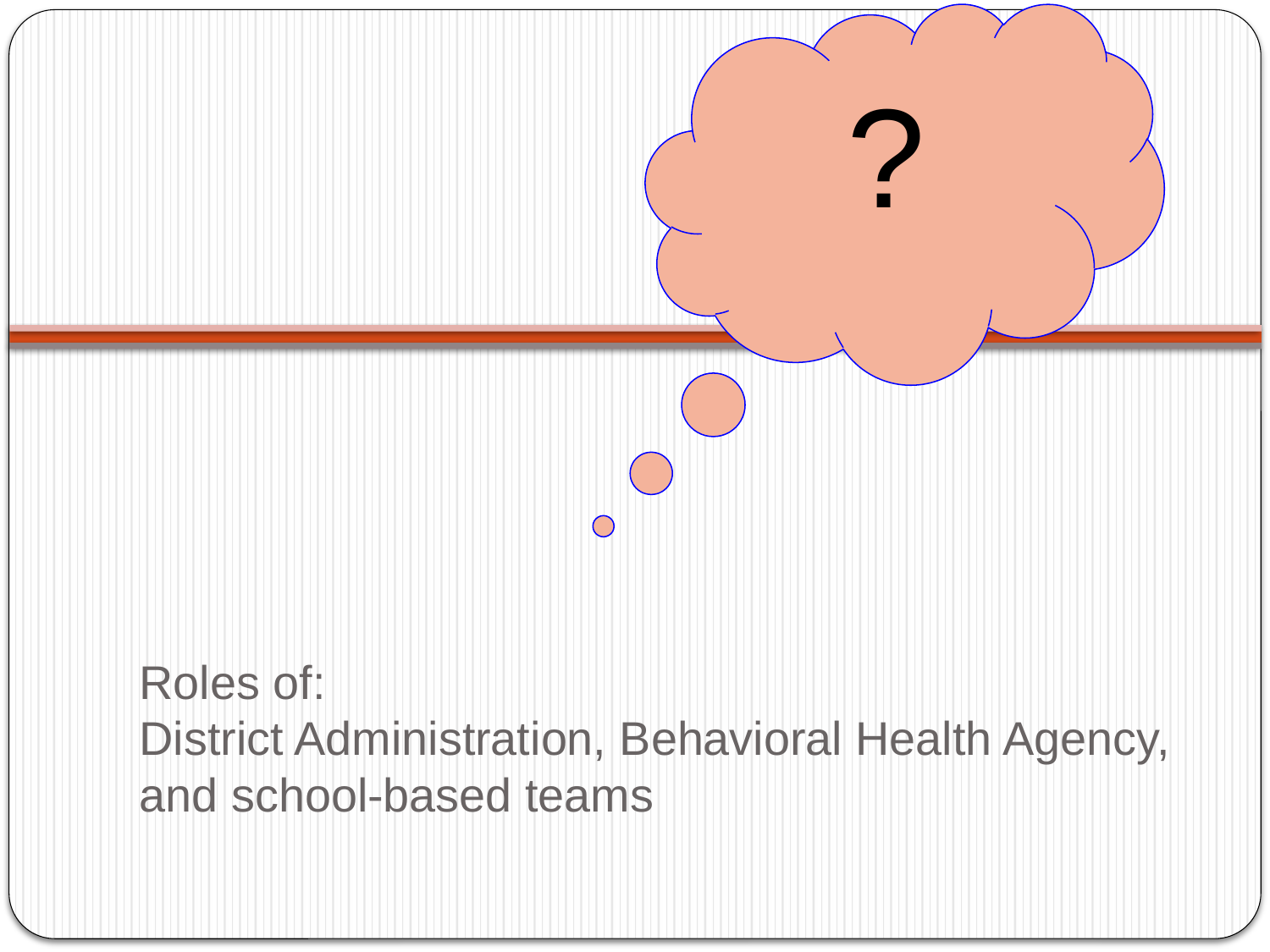

?
# Roles of: District Administration, Behavioral Health Agency, and school-based teams